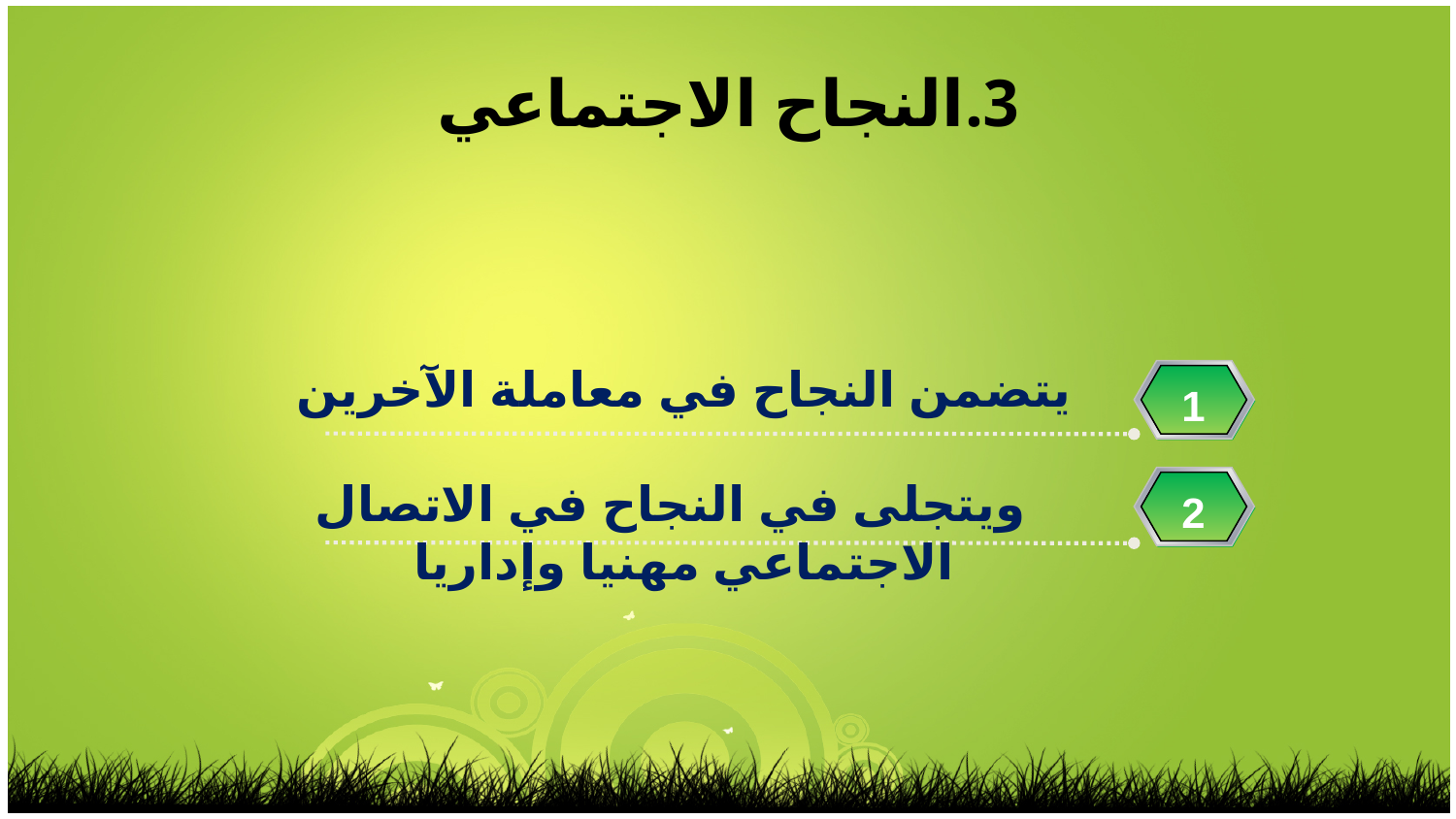

3.	النجاح الاجتماعي
يتضمن النجاح في معاملة الآخرين

1

 ويتجلى في النجاح في الاتصال الاجتماعي مهنيا وإداريا

2